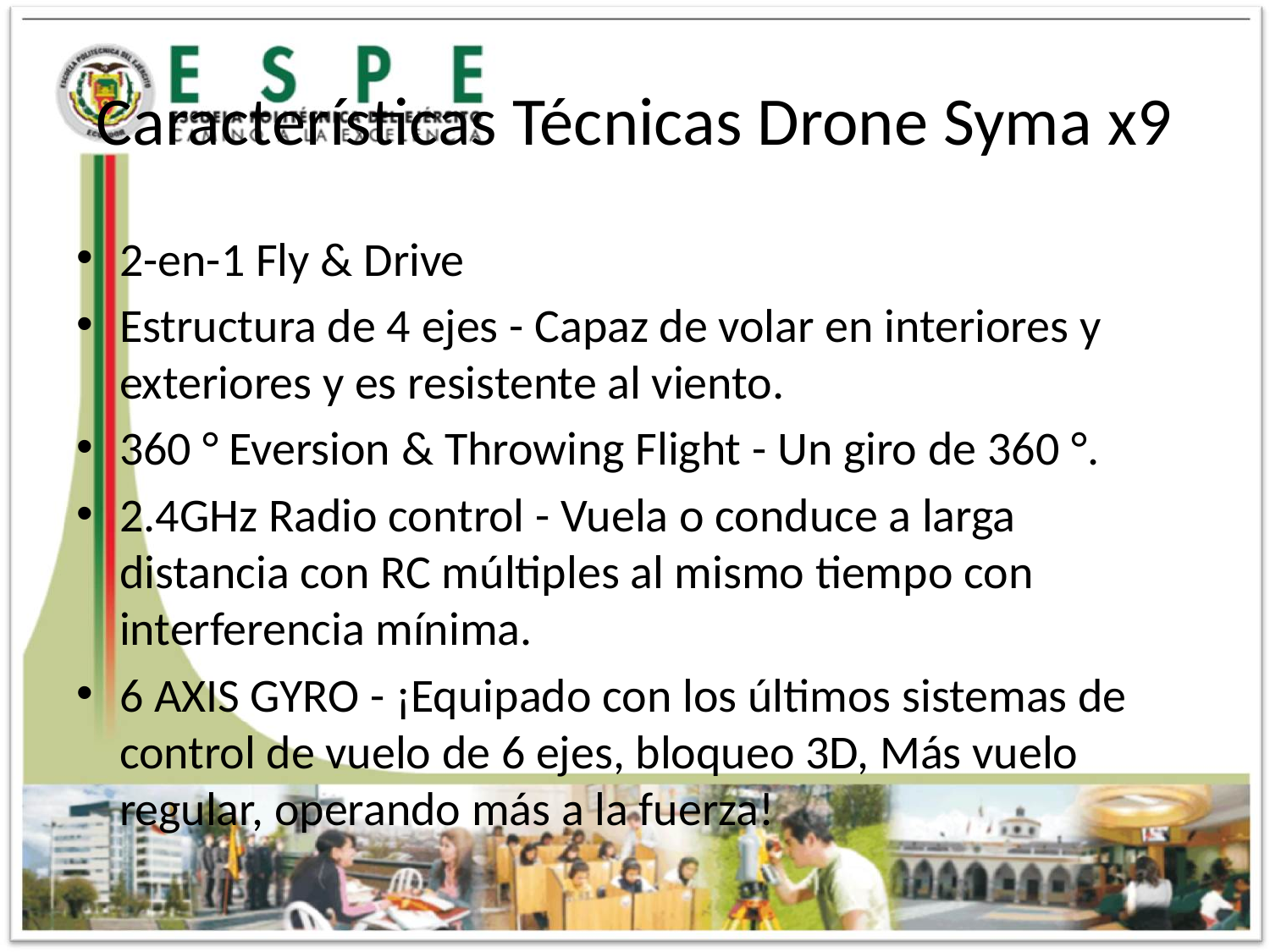

# Características Técnicas Drone Syma x9
2-en-1 Fly & Drive
Estructura de 4 ejes - Capaz de volar en interiores y exteriores y es resistente al viento.
360 ° Eversion & Throwing Flight - Un giro de 360 ​​°.
2.4GHz Radio control - Vuela o conduce a larga distancia con RC múltiples al mismo tiempo con interferencia mínima.
6 AXIS GYRO - ¡Equipado con los últimos sistemas de control de vuelo de 6 ejes, bloqueo 3D, Más vuelo regular, operando más a la fuerza!